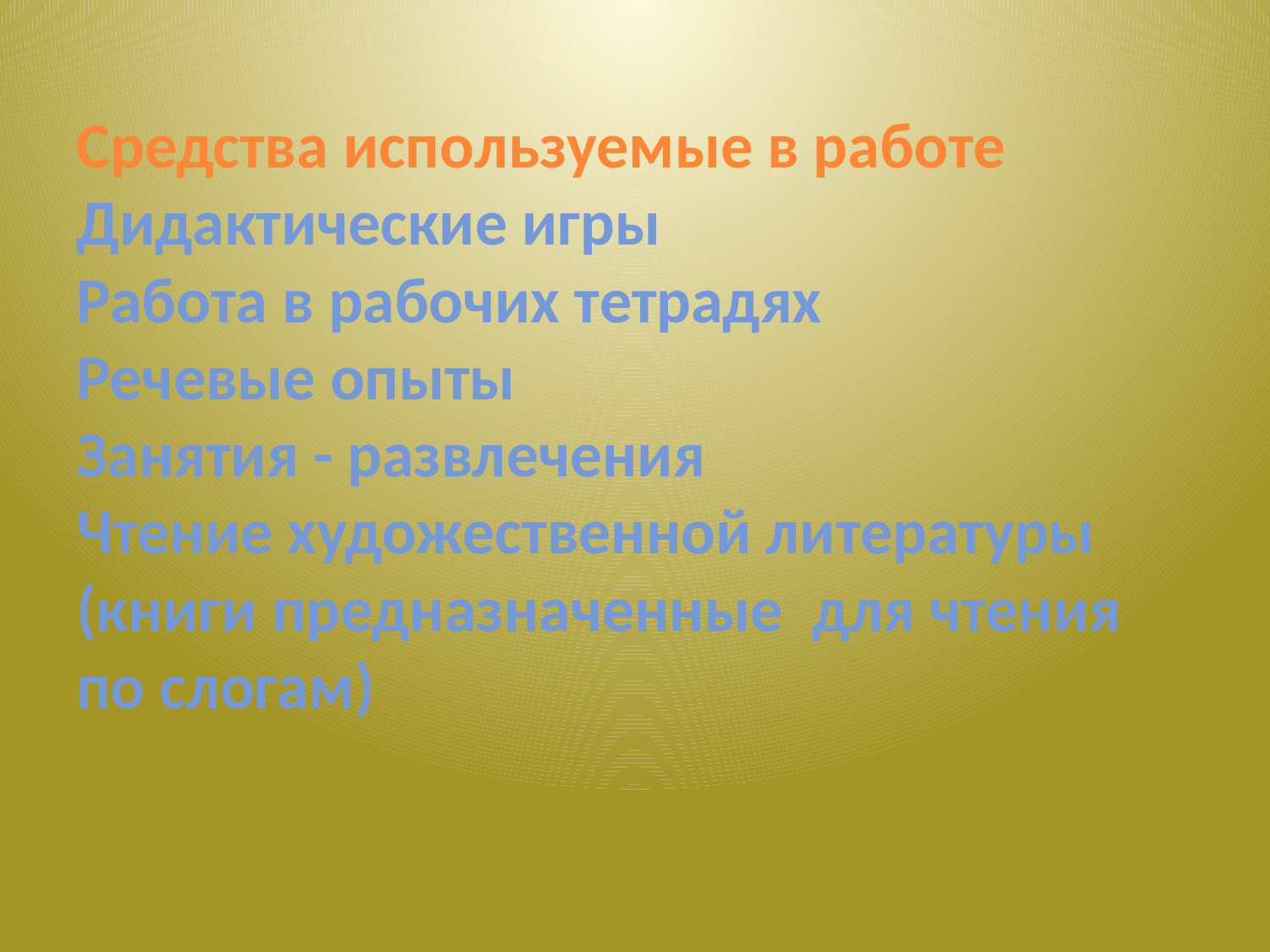

# Средства используемые в работе Дидактические игры Работа в рабочих тетрадях Речевые опыты Занятия - развлечения Чтение художественной литературы (книги предназначенные  для чтения по слогам)